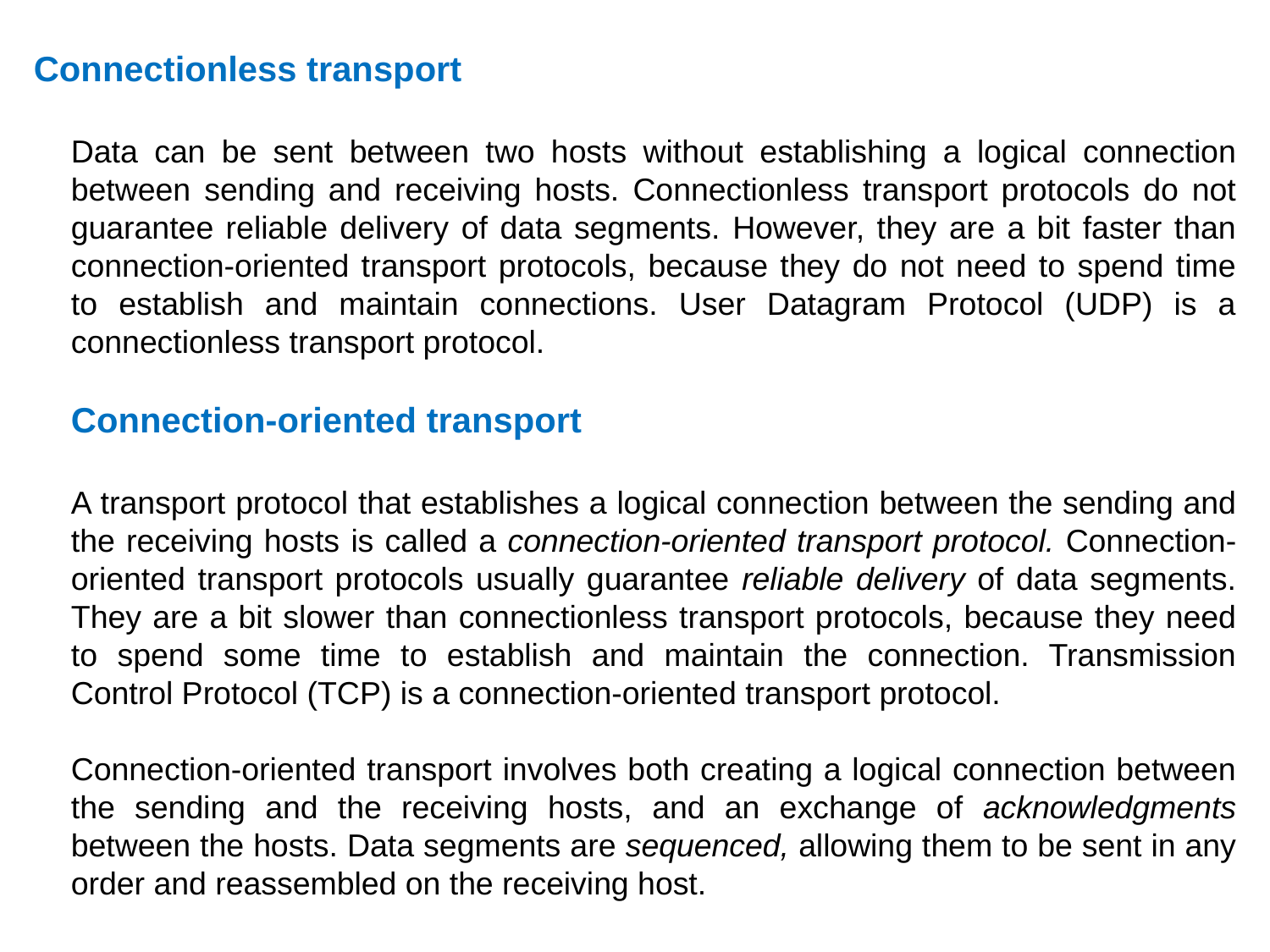

Connectionless transport

Data can be sent between two hosts without establishing a logical connection between sending and receiving hosts. Connectionless transport protocols do not guarantee reliable delivery of data segments. However, they are a bit faster than connection-oriented transport protocols, because they do not need to spend time to establish and maintain connections. User Datagram Protocol (UDP) is a connectionless transport protocol.

Connection-oriented transport

A transport protocol that establishes a logical connection between the sending and the receiving hosts is called a connection-oriented transport protocol. Connection-oriented transport protocols usually guarantee reliable delivery of data segments. They are a bit slower than connectionless transport protocols, because they need to spend some time to establish and maintain the connection. Transmission Control Protocol (TCP) is a connection-oriented transport protocol.

Connection-oriented transport involves both creating a logical connection between the sending and the receiving hosts, and an exchange of acknowledgments between the hosts. Data segments are sequenced, allowing them to be sent in any order and reassembled on the receiving host.